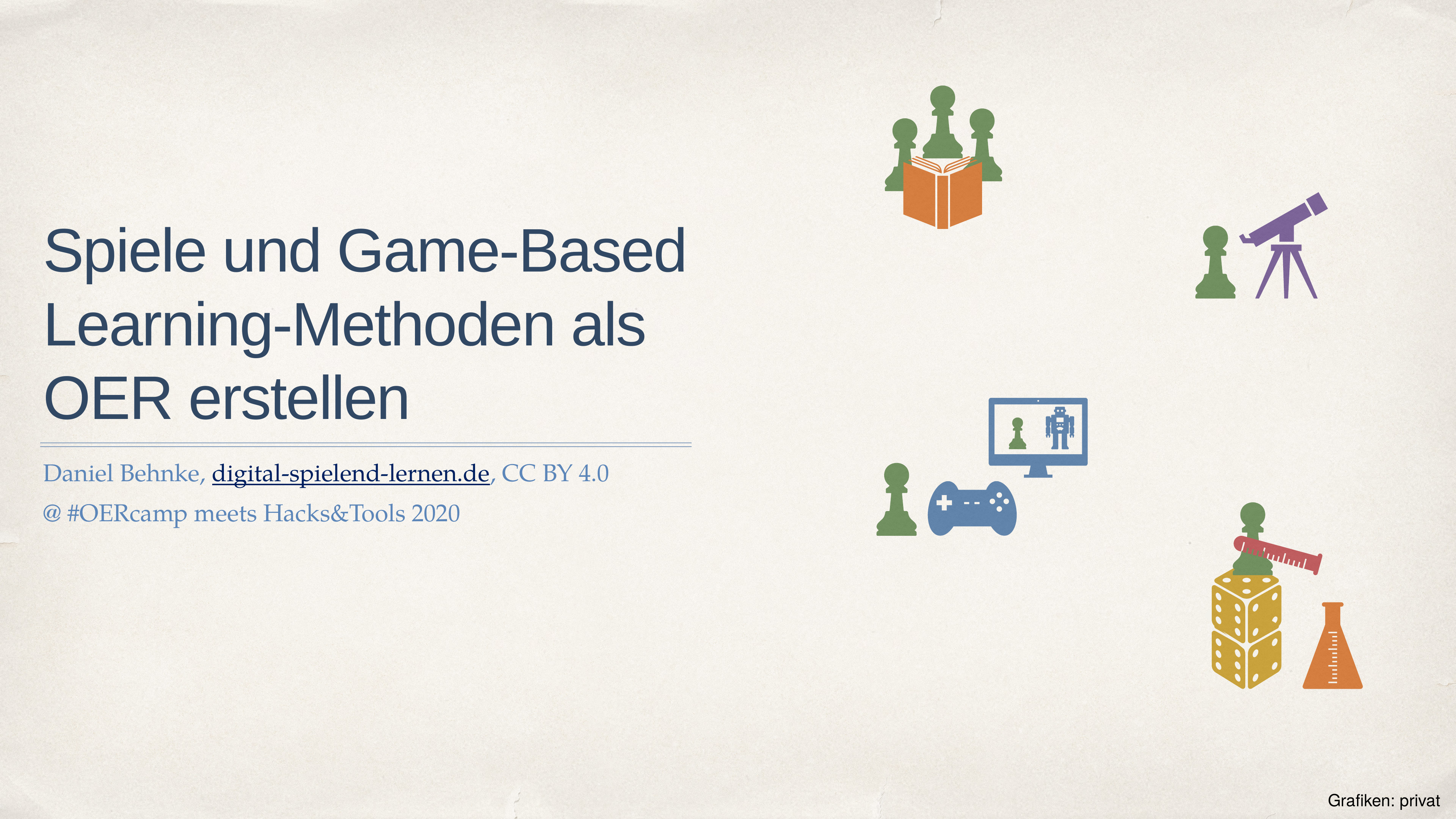

# Spiele und Game-Based Learning-Methoden als OER erstellen

Daniel Behnke, digital-spielend-lernen.de, CC BY 4.0
@ #OERcamp meets Hacks&Tools 2020

Grafiken: privat